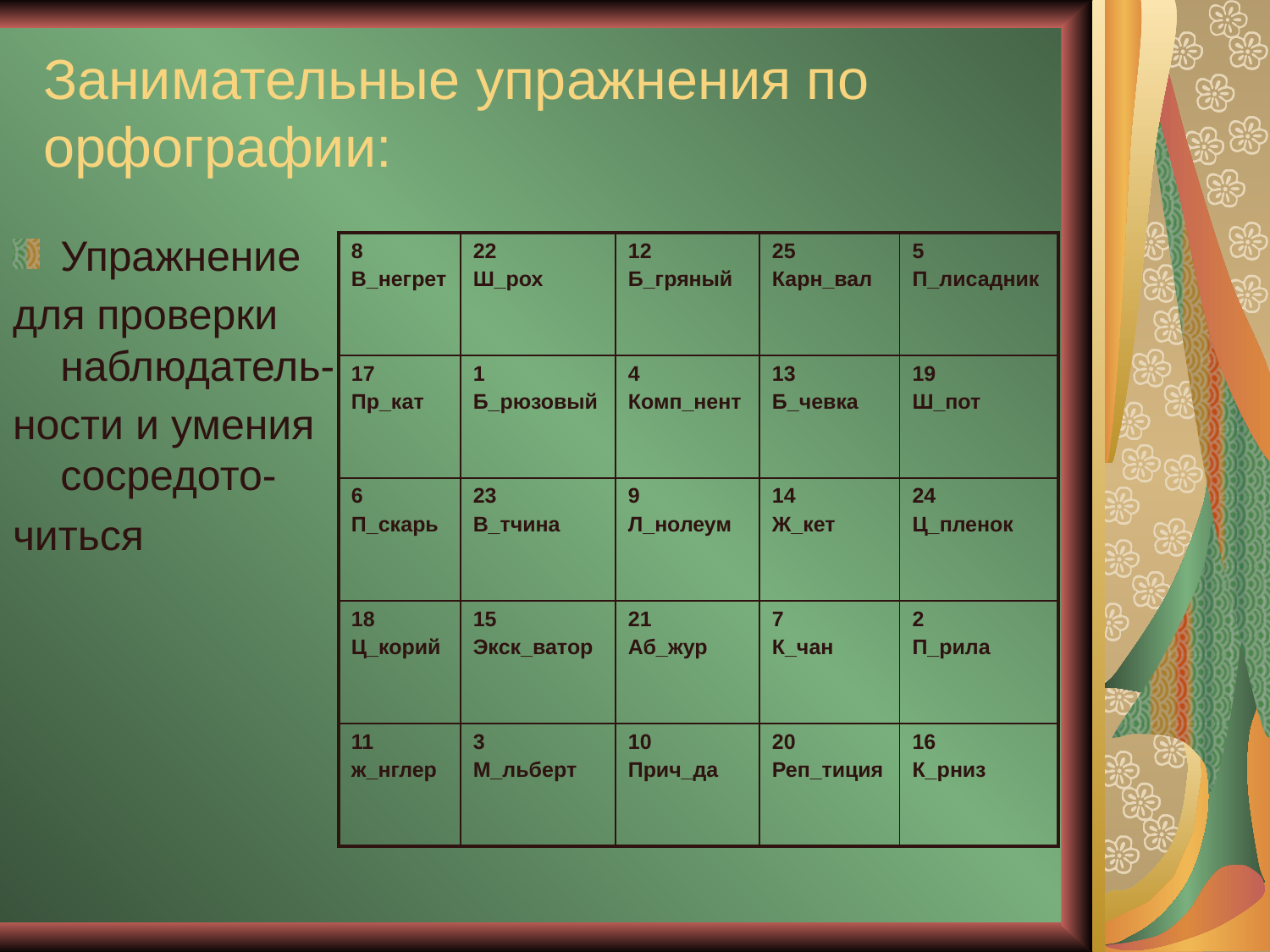

# Занимательные упражнения по орфографии:
Упражнение
для проверки наблюдатель-
ности и умения сосредото-
читься

| 8 В\_негрет | 22 Ш\_рох | 12 Б\_гряный | 25 Карн\_вал | 5 П\_лисадник |
| --- | --- | --- | --- | --- |
| 17 Пр\_кат | 1 Б\_рюзовый | 4 Комп\_нент | 13 Б\_чевка | 19 Ш\_пот |
| 6 П\_скарь | 23 В\_тчина | 9 Л\_нолеум | 14 Ж\_кет | 24 Ц\_пленок |
| 18 Ц\_корий | 15 Экск\_ватор | 21 Аб\_жур | 7 К\_чан | 2 П\_рила |
| 11 ж\_нглер | 3 М\_льберт | 10 Прич\_да | 20 Реп\_тиция | 16 К\_рниз |